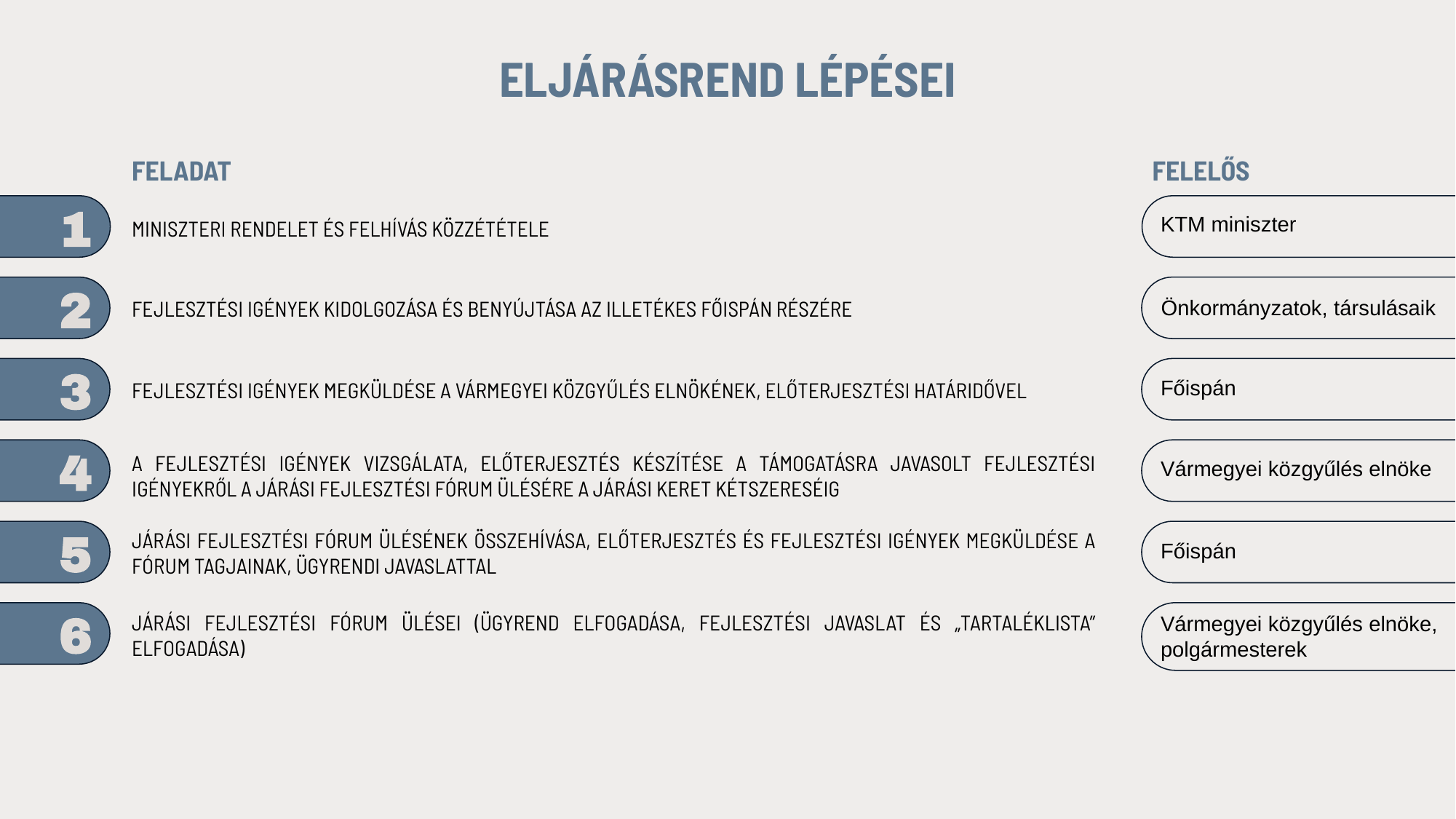

Eljárásrend lépései
FELADAT
FELELŐS
1

KTM miniszter
MINISZTERI RENDELET ÉS FELHÍVÁS KÖZZÉTÉTELE
2

Önkormányzatok, társulásaik
FEJLESZTÉSI IGÉNYEK KIDOLGOZÁSA ÉS BENYÚJTÁSA AZ ILLETÉKES FŐISPÁN RÉSZÉRE
3

FEJLESZTÉSI IGÉNYEK MEGKÜLDÉSE A VÁRMEGYEI KÖZGYŰLÉS ELNÖKÉNEK, ELŐTERJESZTÉSI HATÁRIDŐVEL
Főispán
A FEJLESZTÉSI IGÉNYEK VIZSGÁLATA, ELŐTERJESZTÉS KÉSZÍTÉSE A TÁMOGATÁSRA JAVASOLT FEJLESZTÉSI IGÉNYEKRŐL A JÁRÁSI FEJLESZTÉSI FÓRUM ÜLÉSÉRE A JÁRÁSI KERET KÉTSZERESÉIG
4

Vármegyei közgyűlés elnöke
5

JÁRÁSI FEJLESZTÉSI FÓRUM ÜLÉSÉNEK ÖSSZEHÍVÁSA, ELŐTERJESZTÉS ÉS FEJLESZTÉSI IGÉNYEK MEGKÜLDÉSE A FÓRUM TAGJAINAK, ÜGYRENDI JAVASLATTAL
Főispán
6

JÁRÁSI FEJLESZTÉSI FÓRUM ÜLÉSEI (ÜGYREND ELFOGADÁSA, FEJLESZTÉSI JAVASLAT ÉS „TARTALÉKLISTA” ELFOGADÁSA)
Vármegyei közgyűlés elnöke, polgármesterek